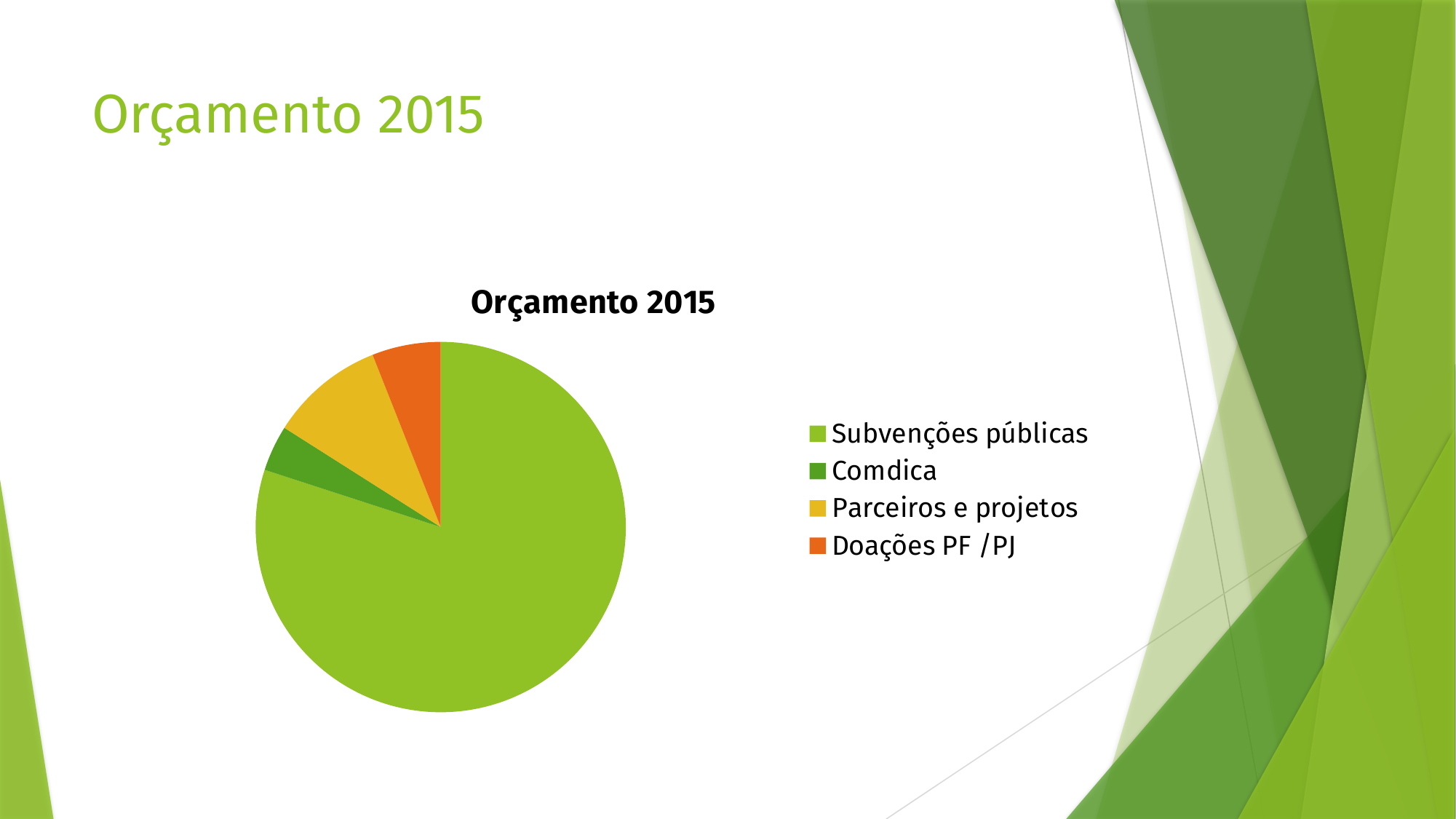

# Orçamento 2015

### Chart:

| Category | Orçamento 2015 |
|---|---|
| Subvenções públicas | 80.0 |
| Comdica | 4.0 |
| Parceiros e projetos | 10.0 |
| Doações PF /PJ | 6.0 |